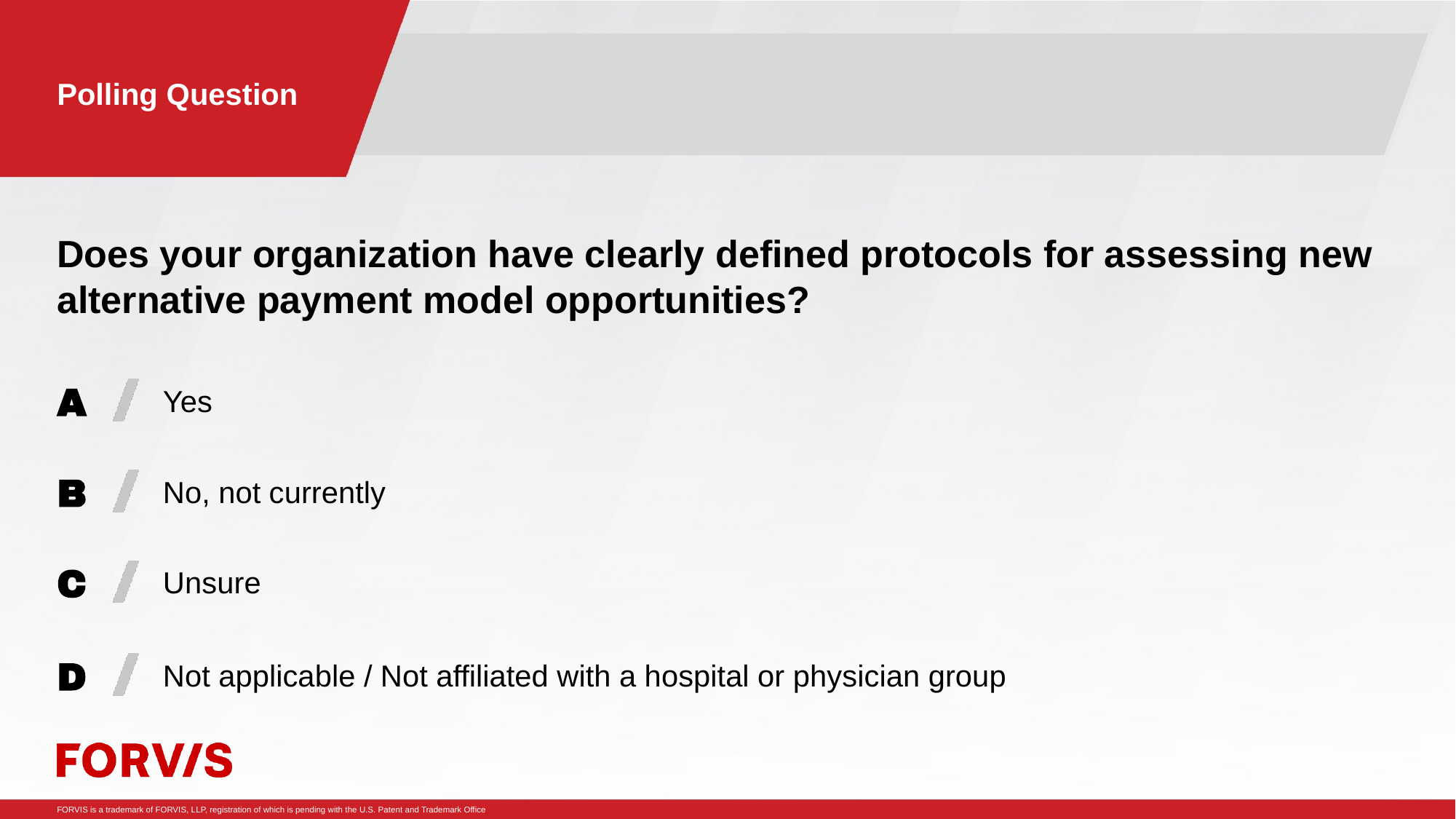

# Polling Question
Does your organization have clearly defined protocols for assessing new alternative payment model opportunities?
Yes
No, not currently
Unsure
Not applicable / Not affiliated with a hospital or physician group